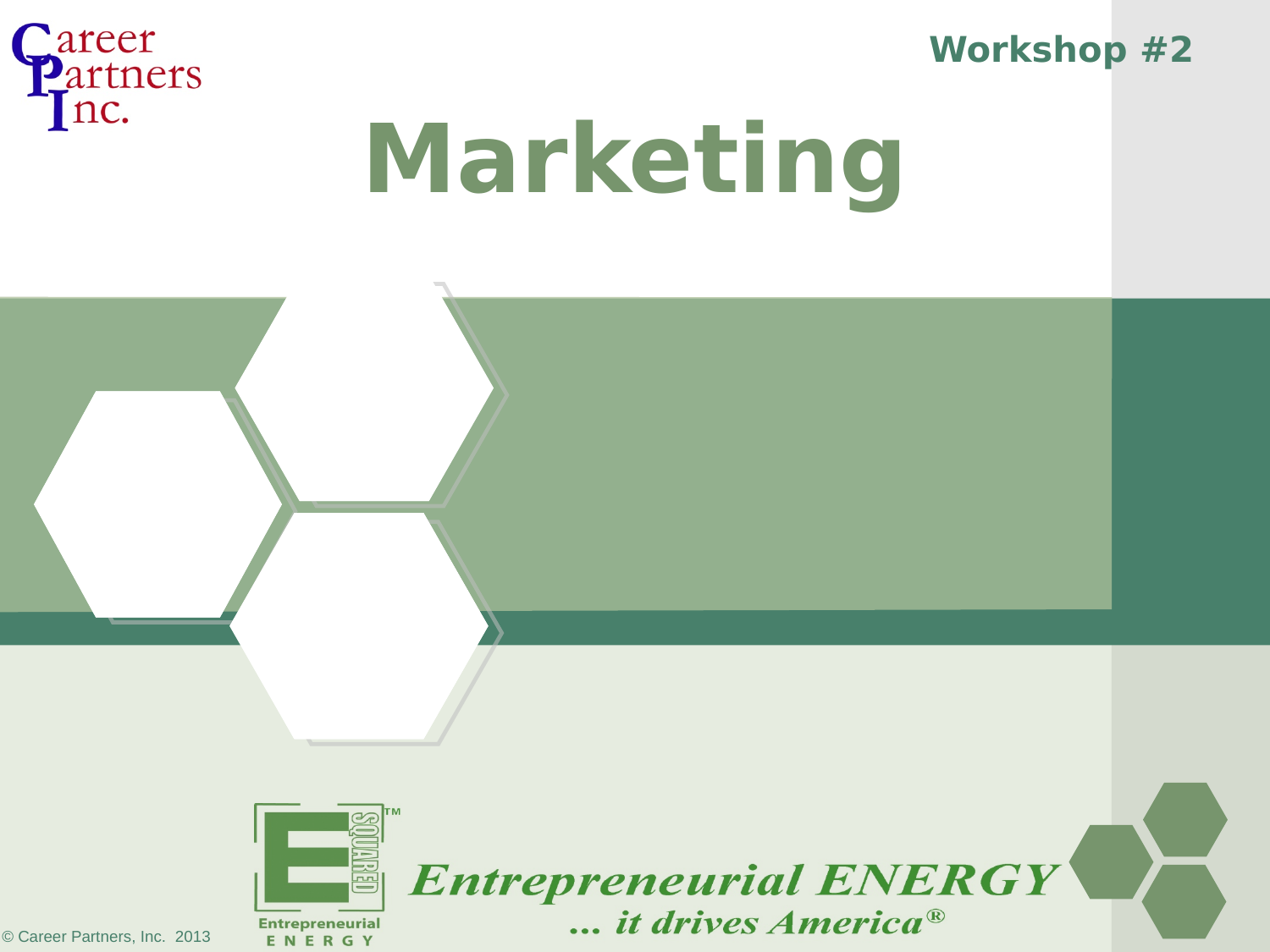

Workshop #2
# Marketing
© Career Partners, Inc.  2013